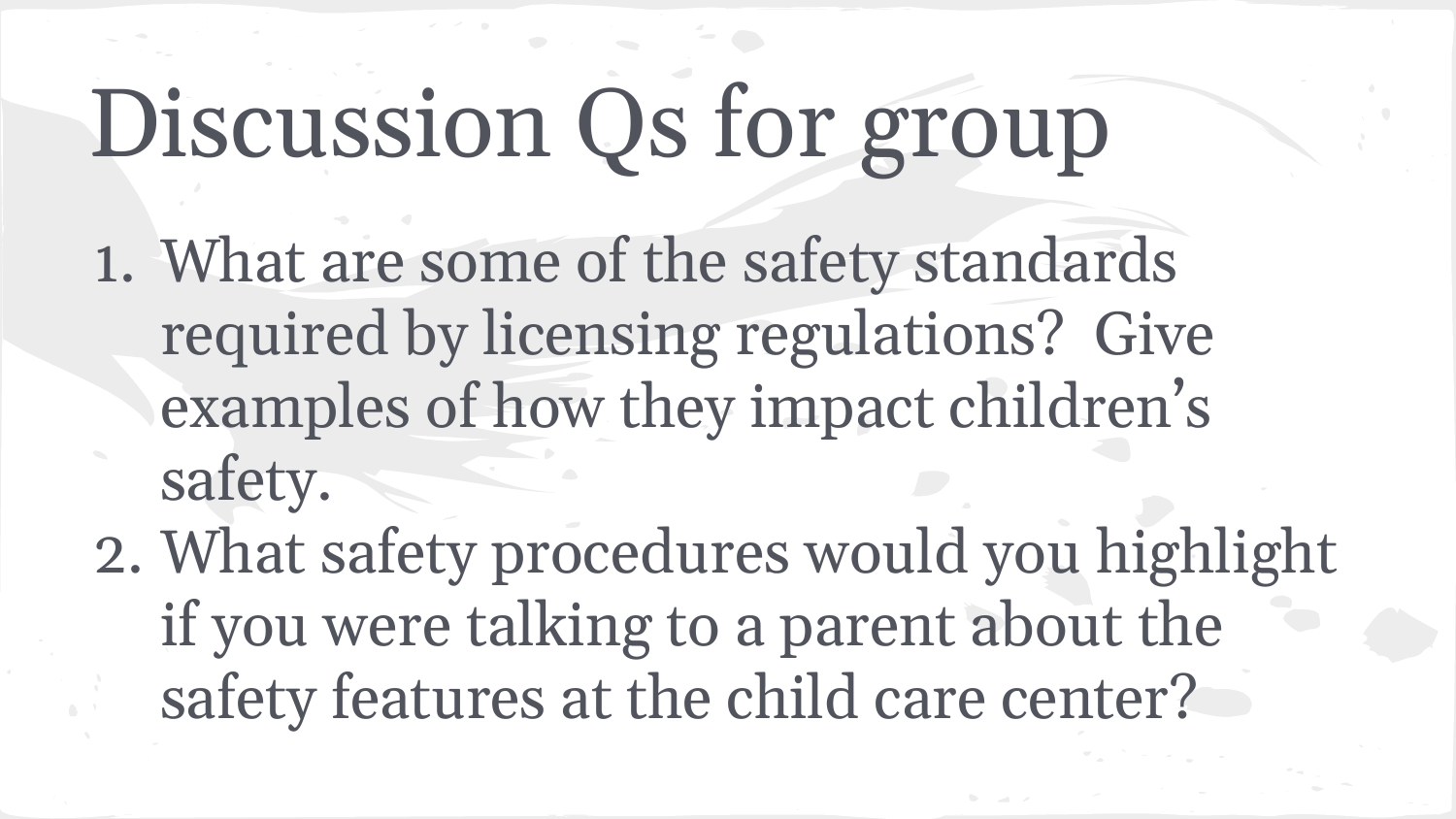

# Discussion Qs for group
What are some of the safety standards required by licensing regulations?  Give examples of how they impact children’s safety.
What safety procedures would you highlight if you were talking to a parent about the safety features at the child care center?